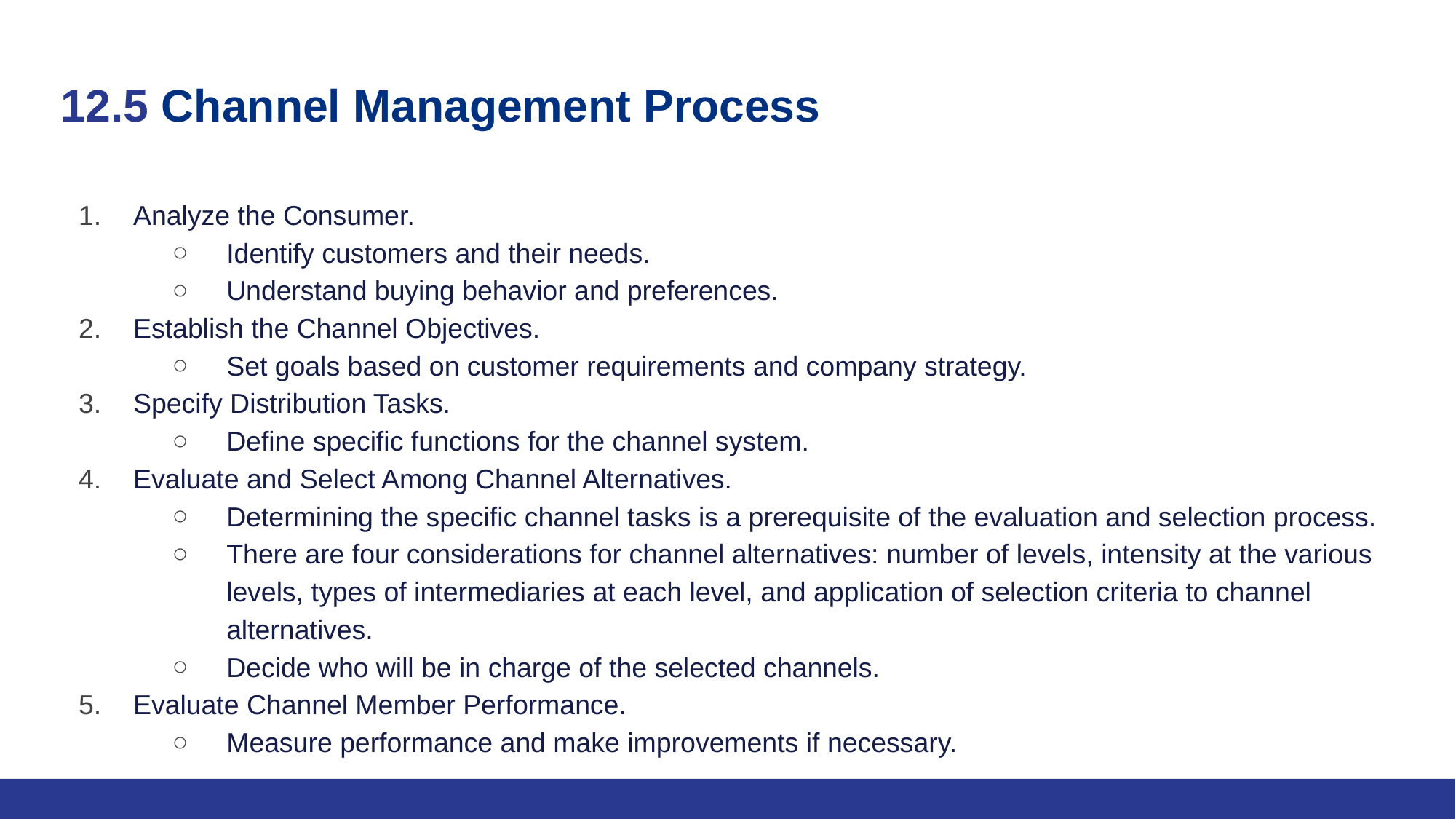

# 12.5 Channel Management Process
Analyze the Consumer.
Identify customers and their needs.
Understand buying behavior and preferences.
Establish the Channel Objectives.
Set goals based on customer requirements and company strategy.
Specify Distribution Tasks.
Define specific functions for the channel system.
Evaluate and Select Among Channel Alternatives.
Determining the specific channel tasks is a prerequisite of the evaluation and selection process.
There are four considerations for channel alternatives: number of levels, intensity at the various levels, types of intermediaries at each level, and application of selection criteria to channel alternatives.
Decide who will be in charge of the selected channels.
Evaluate Channel Member Performance.
Measure performance and make improvements if necessary.